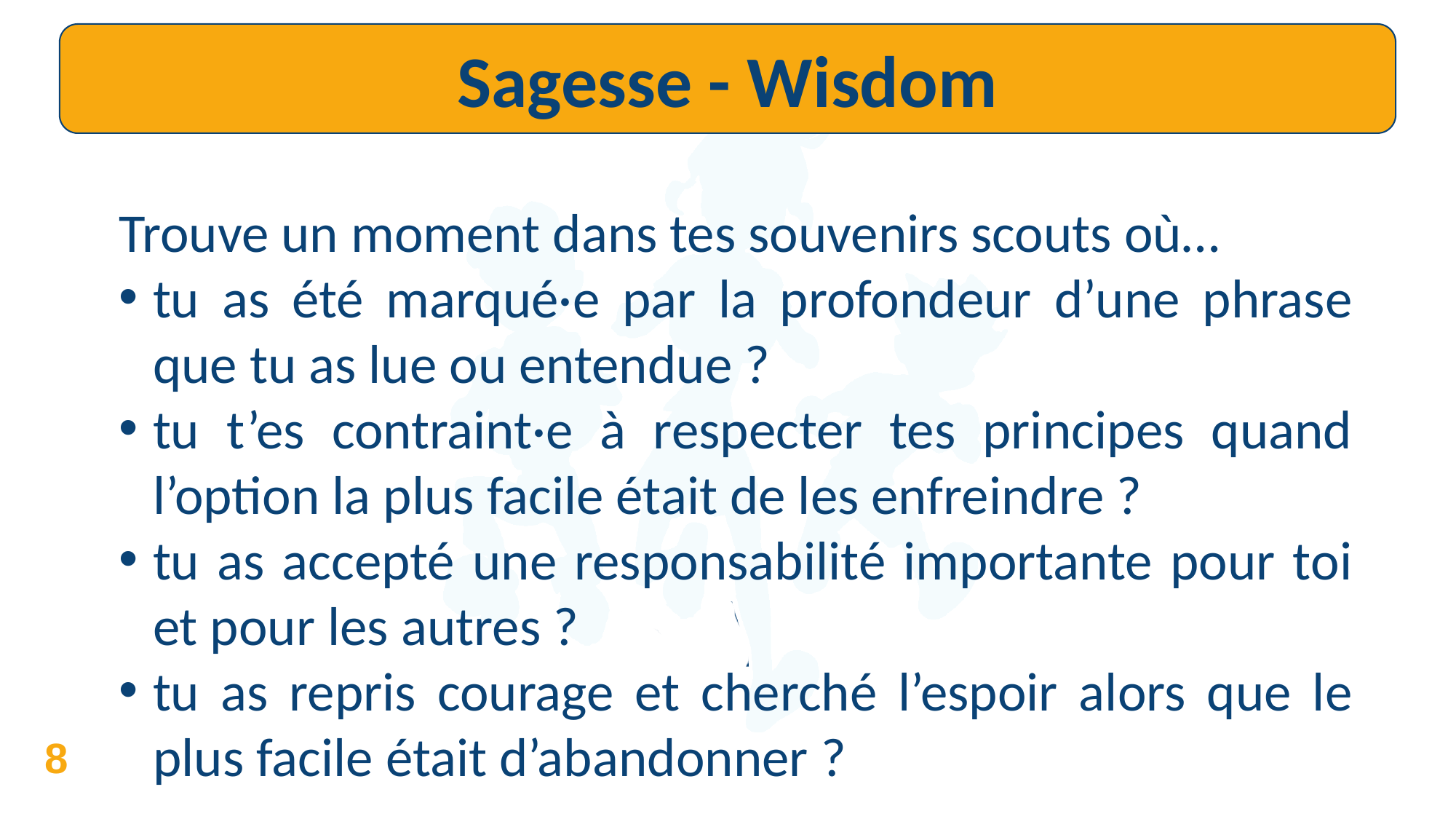

Sagesse - Wisdom
Trouve un moment dans tes souvenirs scouts où…
tu as été marqué·e par la profondeur d’une phrase que tu as lue ou entendue ?
tu t’es contraint·e à respecter tes principes quand l’option la plus facile était de les enfreindre ?
tu as accepté une responsabilité importante pour toi et pour les autres ?
tu as repris courage et cherché l’espoir alors que le plus facile était d’abandonner ?
8